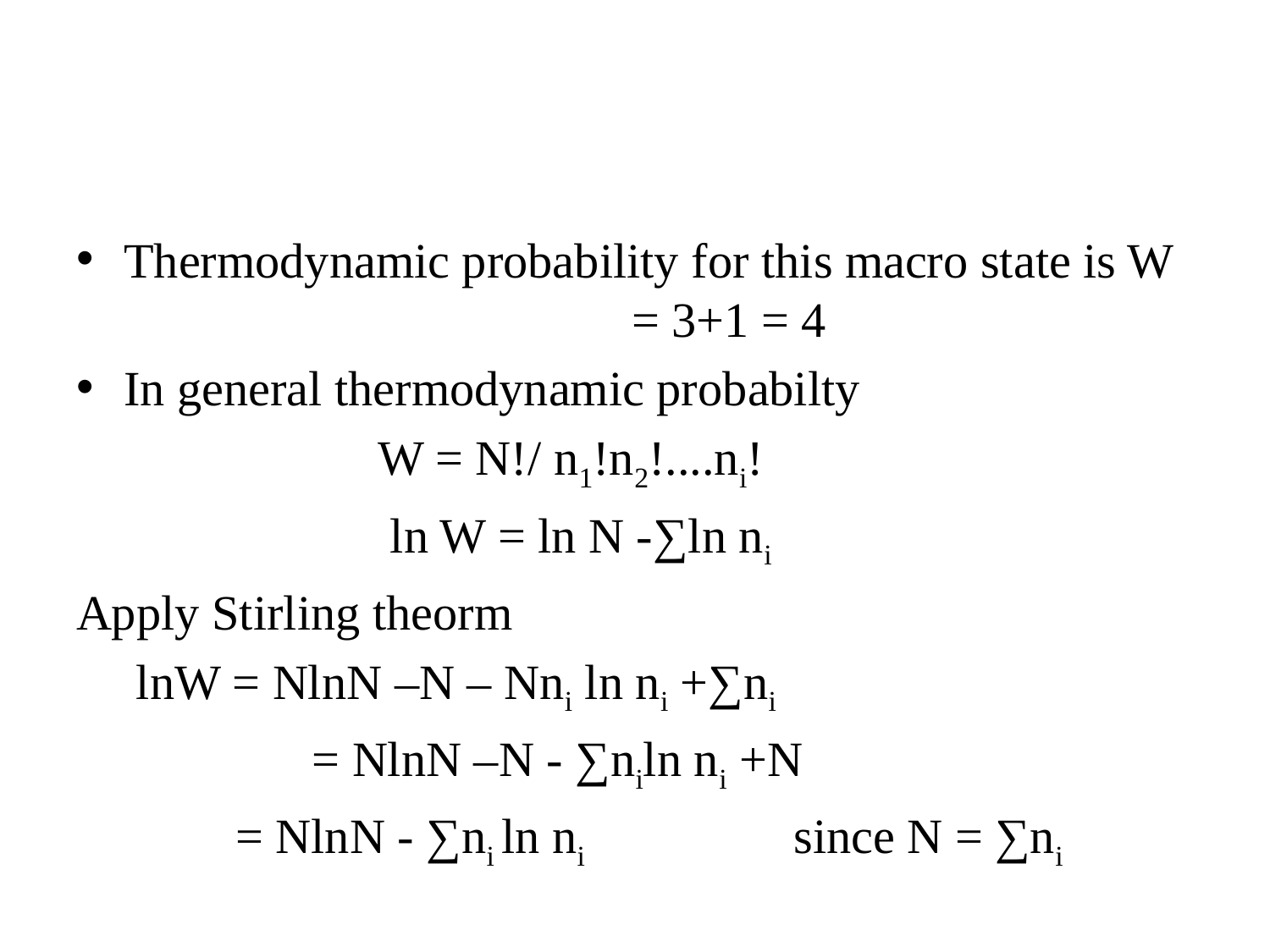

#
Thermodynamic probability for this macro state is W 				= 3+1 = 4
In general thermodynamic probabilty
   			W = N!/ n1!n2!....ni!
  			 ln W = ln N -∑ln ni
Apply Stirling theorm
   	 lnW = NlnN –N – Nni ln ni +∑ni
        	     = NlnN –N - ∑niln ni +N
             = NlnN - ∑ni ln ni                 since N = ∑ni